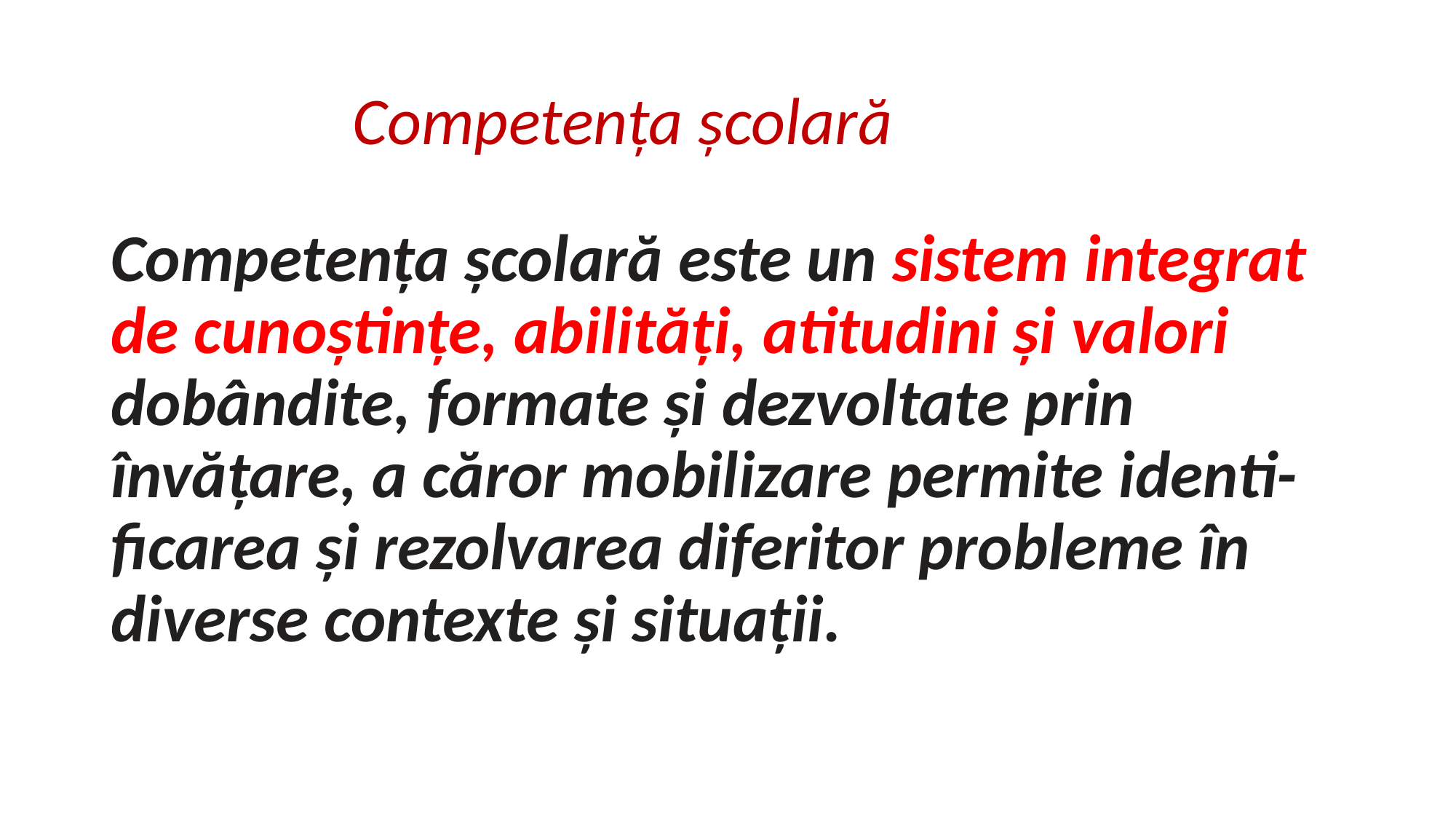

# Competența școlară
Competența şcolară este un sistem integrat de cunoştințe, abilități, atitudini şi valori dobândite, formate şi dezvoltate prin învățare, a căror mobilizare permite identi- ficarea şi rezolvarea diferitor probleme în diverse contexte şi situații.